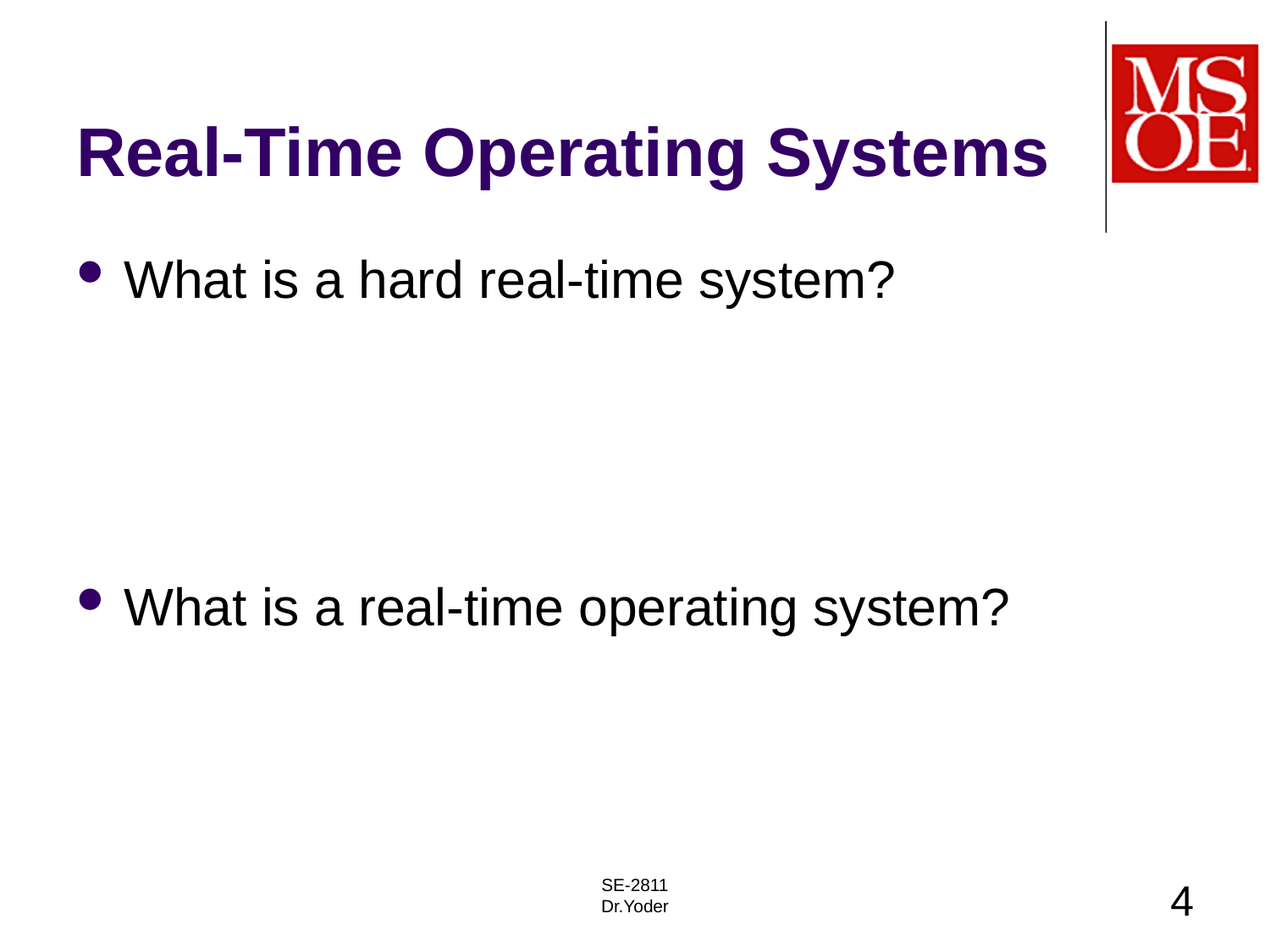

# Real-Time Operating Systems
What is a hard real-time system?
What is a real-time operating system?

SE-2811
Dr.Yoder
4